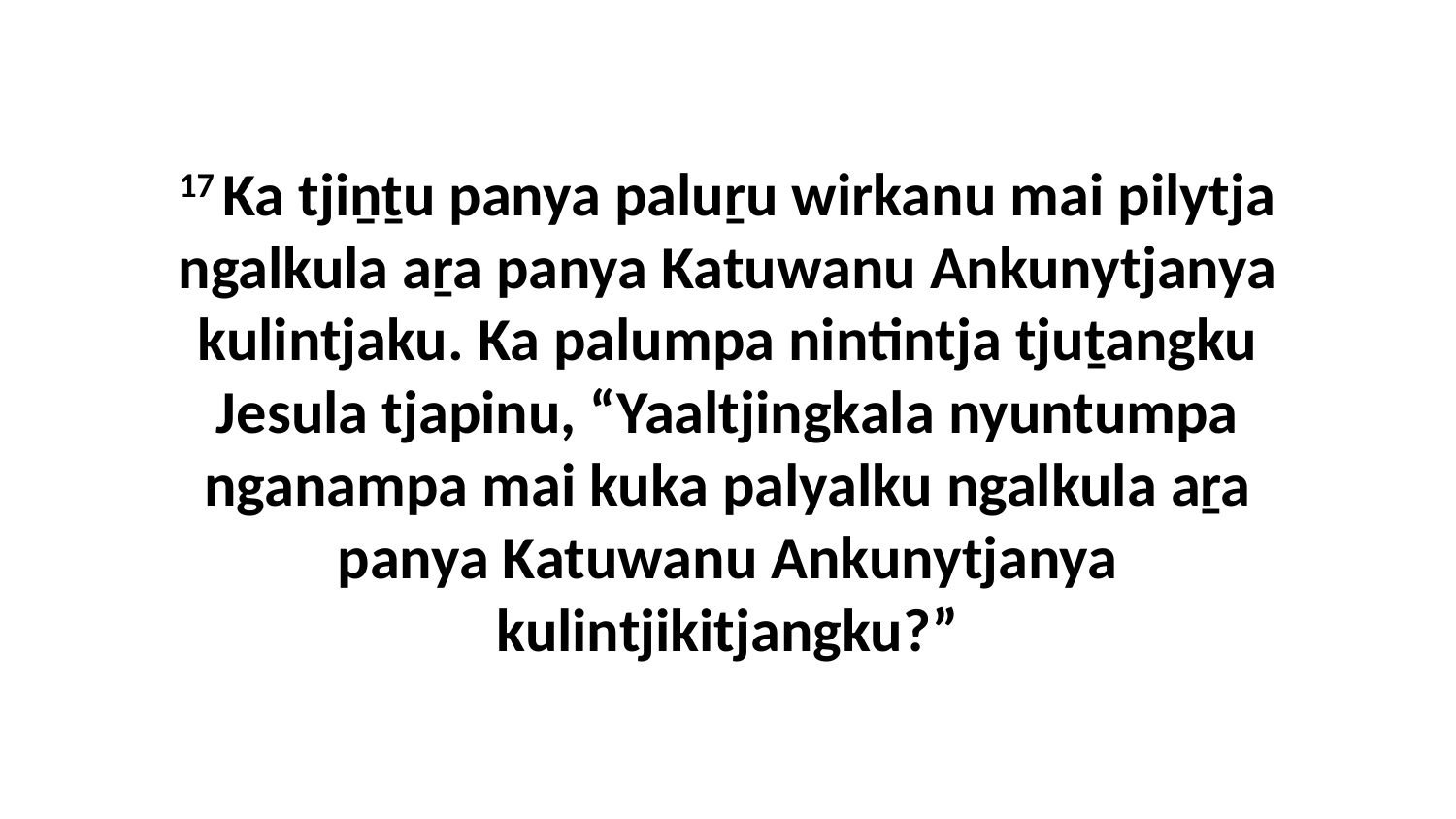

17 Ka tjiṉṯu panya paluṟu wirkanu mai pilytja ngalkula aṟa panya Katuwanu Ankunytjanya kulintjaku. Ka palumpa nintintja tjuṯangku Jesula tjapinu, “Yaaltjingkala nyuntumpa nganampa mai kuka palyalku ngalkula aṟa panya Katuwanu Ankunytjanya kulintjikitjangku?”